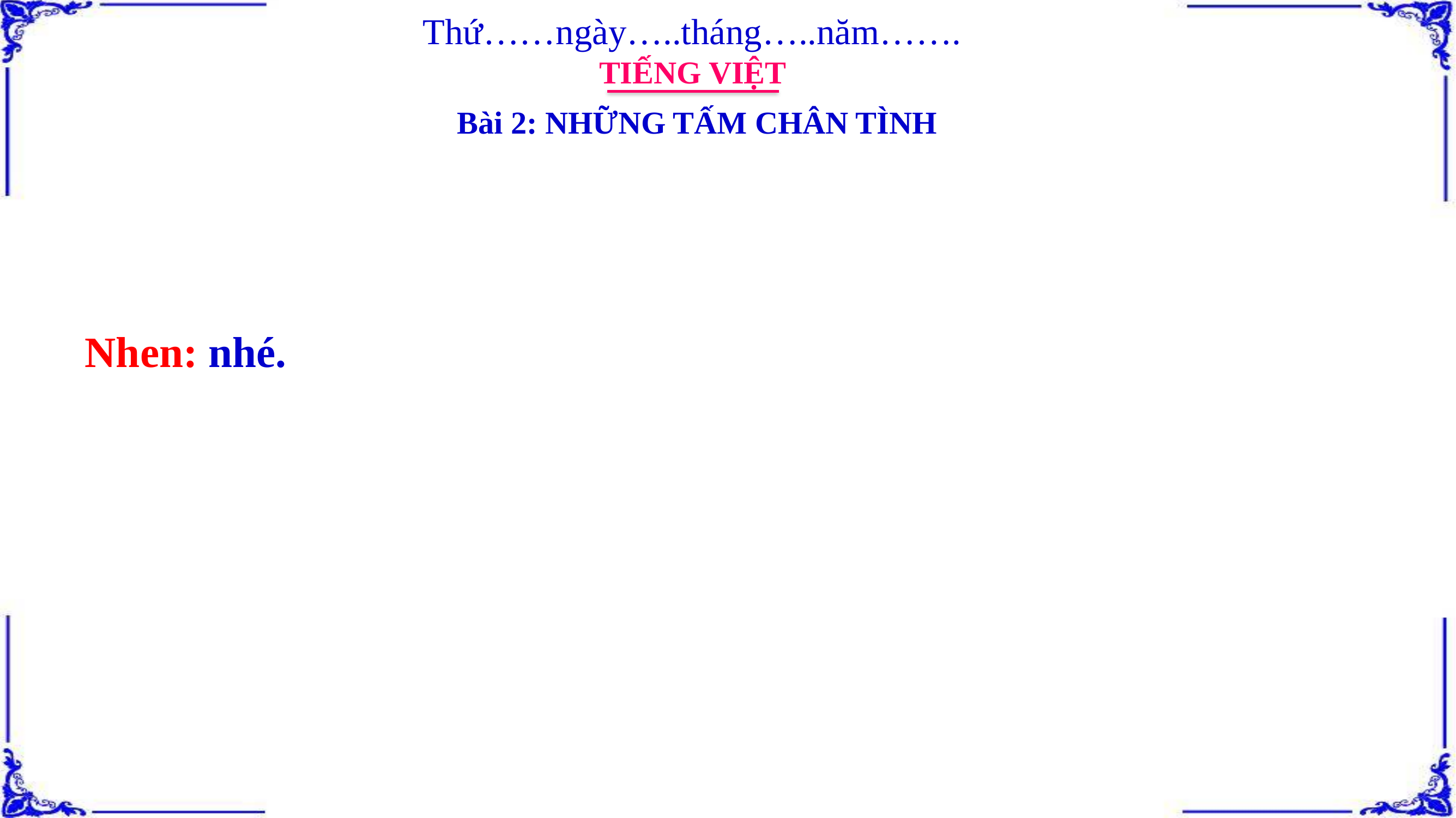

Thứ……ngày…..tháng…..năm…….
TIẾNG VIỆT
Bài 2: NHỮNG TẤM CHÂN TÌNH
Nhen: nhé.